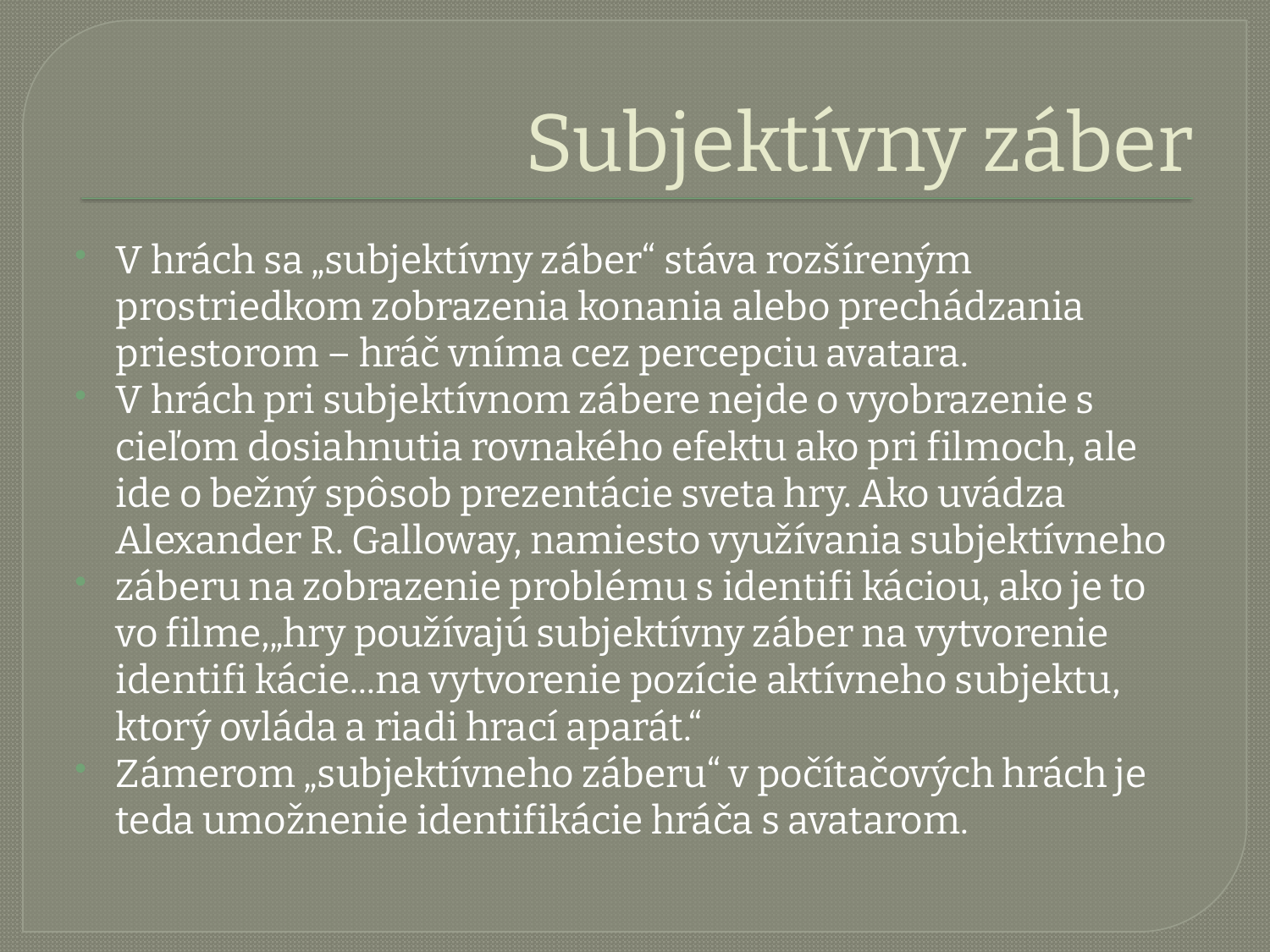

# Subjektívny záber
V hrách sa „subjektívny záber“ stáva rozšíreným prostriedkom zobrazenia konania alebo prechádzania priestorom – hráč vníma cez percepciu avatara.
V hrách pri subjektívnom zábere nejde o vyobrazenie s cieľom dosiahnutia rovnakého efektu ako pri filmoch, ale ide o bežný spôsob prezentácie sveta hry. Ako uvádza Alexander R. Galloway, namiesto využívania subjektívneho
záberu na zobrazenie problému s identifi káciou, ako je to vo filme,„hry používajú subjektívny záber na vytvorenie identifi kácie...na vytvorenie pozície aktívneho subjektu, ktorý ovláda a riadi hrací aparát.“
Zámerom „subjektívneho záberu“ v počítačových hrách je teda umožnenie identifikácie hráča s avatarom.